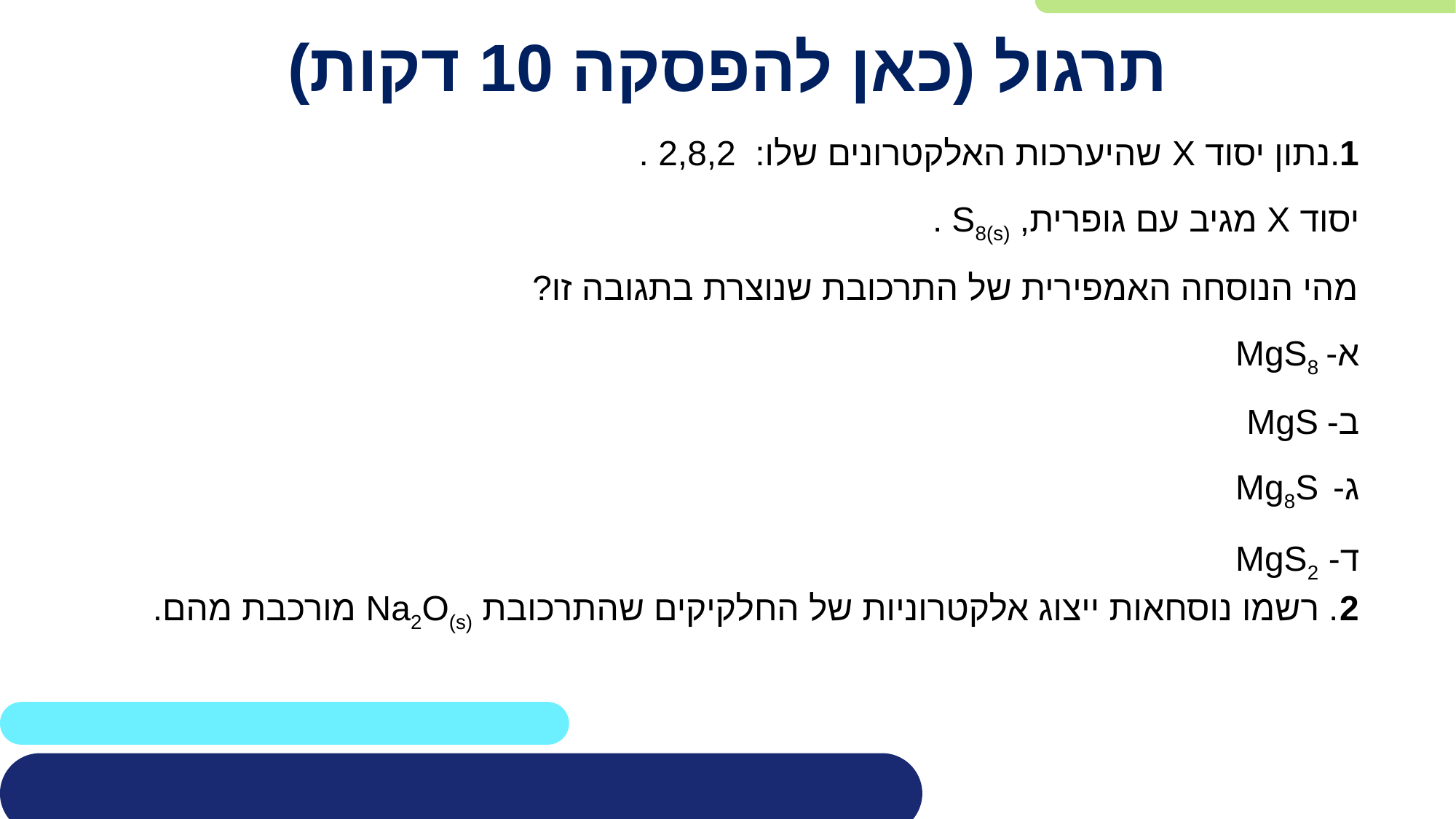

# תרגול (כאן להפסקה 10 דקות)
1.נתון יסוד X שהיערכות האלקטרונים שלו:  2,8,2 .
יסוד X מגיב עם גופרית, S8(s) .
מהי הנוסחה האמפירית של התרכובת שנוצרת בתגובה זו?
MgS8
MgS
Mg8S
MgS2

2. רשמו נוסחאות ייצוג אלקטרוניות של החלקיקים שהתרכובת Na2O(s) מורכבת מהם.